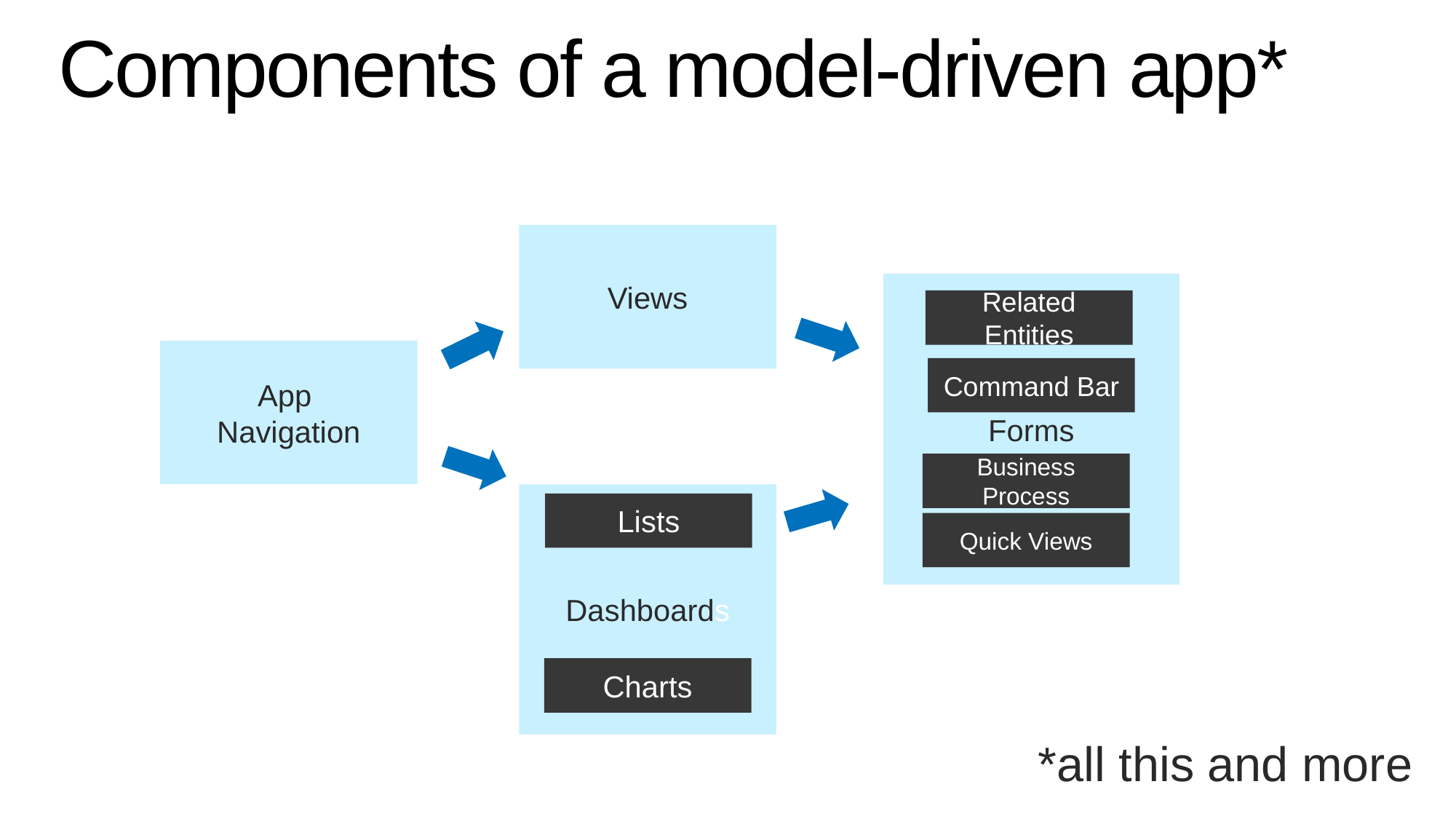

# Components of a model-driven app*
Views
Forms
Related Entities

App
Navigation
Command Bar

Business Process
Dashboards

Lists
Quick Views
Charts
*all this and more